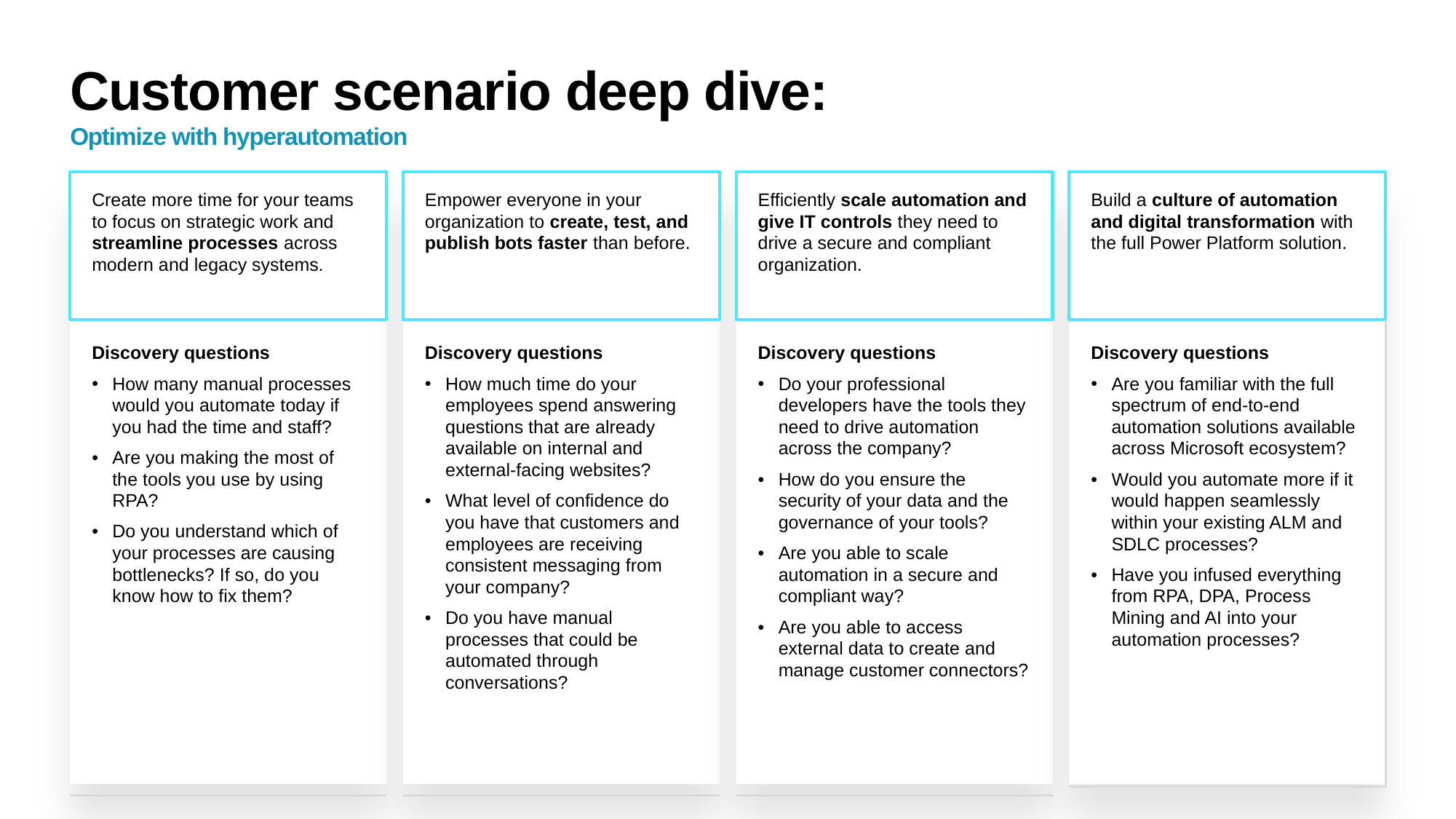

Customer scenario deep dive:
Optimize with hyperautomation​
| Create more time for your teams to focus on strategic work and streamline processes across modern and legacy systems. |
| --- |
| Discovery questions  How many manual processes would you automate today if you had the time and staff? Are you making the most of the tools you use by using RPA?  Do you understand which of your processes are causing bottlenecks? If so, do you know how to fix them? |

| Empower everyone in your organization to create, test, and publish bots faster than before. |
| --- |
| Discovery questions  How much time do your employees spend answering questions that are already available on internal and external-facing websites? What level of confidence do you have that customers and employees are receiving consistent messaging from your company? Do you have manual processes that could be automated through conversations? |

| Efficiently scale automation and give IT controls they need to drive a secure and compliant organization. |
| --- |
| Discovery questions Do your professional developers have the tools they need to drive automation across the company? How do you ensure the security of your data and the governance of your tools? Are you able to scale automation in a secure and compliant way? Are you able to access external data to create and manage customer connectors? |

| Build a culture of automation and digital transformation with the full Power Platform solution. |
| --- |
| Discovery questions Are you familiar with the full spectrum of end-to-end automation solutions available across Microsoft ecosystem? Would you automate more if it would happen seamlessly within your existing ALM and SDLC processes? Have you infused everything from RPA, DPA, Process Mining and AI into your automation processes? |